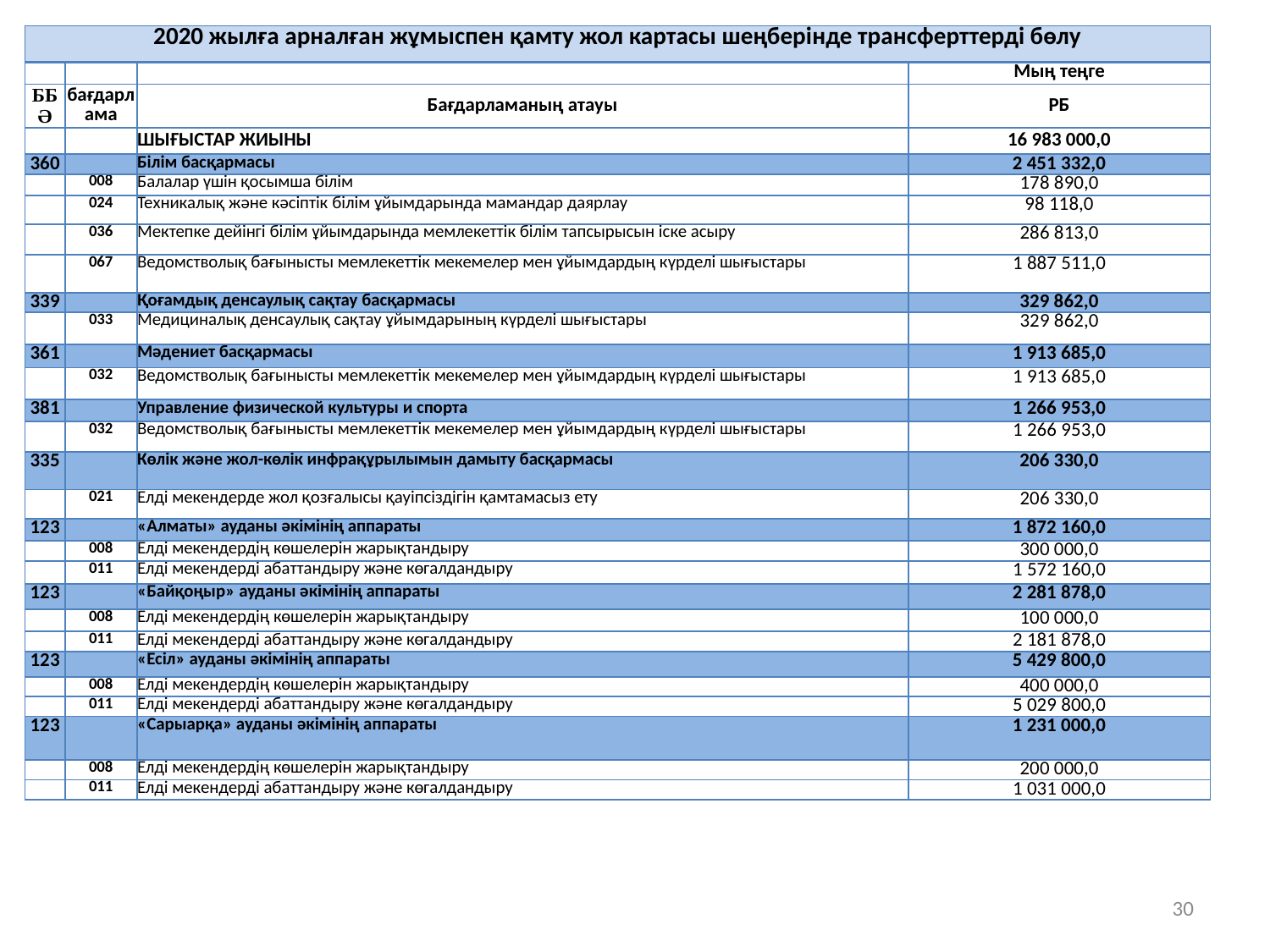

| 2020 жылға арналған жұмыспен қамту жол картасы шеңберінде трансферттерді бөлу |  |  |  |
| --- | --- | --- | --- |
|  |  |  | Мың теңге |
| ББӘ | бағдарлама | Бағдарламаның атауы | РБ |
|  |  | ШЫҒЫСТАР ЖИЫНЫ | 16 983 000,0 |
| 360 |  | Білім басқармасы | 2 451 332,0 |
|  | 008 | Балалар үшін қосымша білім | 178 890,0 |
|  | 024 | Техникалық және кәсіптік білім ұйымдарында мамандар даярлау | 98 118,0 |
|  | 036 | Мектепке дейінгі білім ұйымдарында мемлекеттік білім тапсырысын іске асыру | 286 813,0 |
|  | 067 | Ведомстволық бағынысты мемлекеттік мекемелер мен ұйымдардың күрделі шығыстары | 1 887 511,0 |
| 339 |  | Қоғамдық денсаулық сақтау басқармасы | 329 862,0 |
|  | 033 | Медициналық денсаулық сақтау ұйымдарының күрделі шығыстары | 329 862,0 |
| 361 |  | Мәдениет басқармасы | 1 913 685,0 |
|  | 032 | Ведомстволық бағынысты мемлекеттік мекемелер мен ұйымдардың күрделі шығыстары | 1 913 685,0 |
| 381 |  | Управление физической культуры и спорта | 1 266 953,0 |
|  | 032 | Ведомстволық бағынысты мемлекеттік мекемелер мен ұйымдардың күрделі шығыстары | 1 266 953,0 |
| 335 |  | Көлік және жол-көлік инфрақұрылымын дамыту басқармасы | 206 330,0 |
|  | 021 | Елді мекендерде жол қозғалысы қауіпсіздігін қамтамасыз ету | 206 330,0 |
| 123 |  | «Алматы» ауданы әкімінің аппараты | 1 872 160,0 |
|  | 008 | Елді мекендердің көшелерін жарықтандыру | 300 000,0 |
|  | 011 | Елді мекендерді абаттандыру және көгалдандыру | 1 572 160,0 |
| 123 |  | «Байқоңыр» ауданы әкімінің аппараты | 2 281 878,0 |
|  | 008 | Елді мекендердің көшелерін жарықтандыру | 100 000,0 |
|  | 011 | Елді мекендерді абаттандыру және көгалдандыру | 2 181 878,0 |
| 123 |  | «Есіл» ауданы әкімінің аппараты | 5 429 800,0 |
|  | 008 | Елді мекендердің көшелерін жарықтандыру | 400 000,0 |
|  | 011 | Елді мекендерді абаттандыру және көгалдандыру | 5 029 800,0 |
| 123 |  | «Сарыарқа» ауданы әкімінің аппараты | 1 231 000,0 |
|  | 008 | Елді мекендердің көшелерін жарықтандыру | 200 000,0 |
|  | 011 | Елді мекендерді абаттандыру және көгалдандыру | 1 031 000,0 |
30